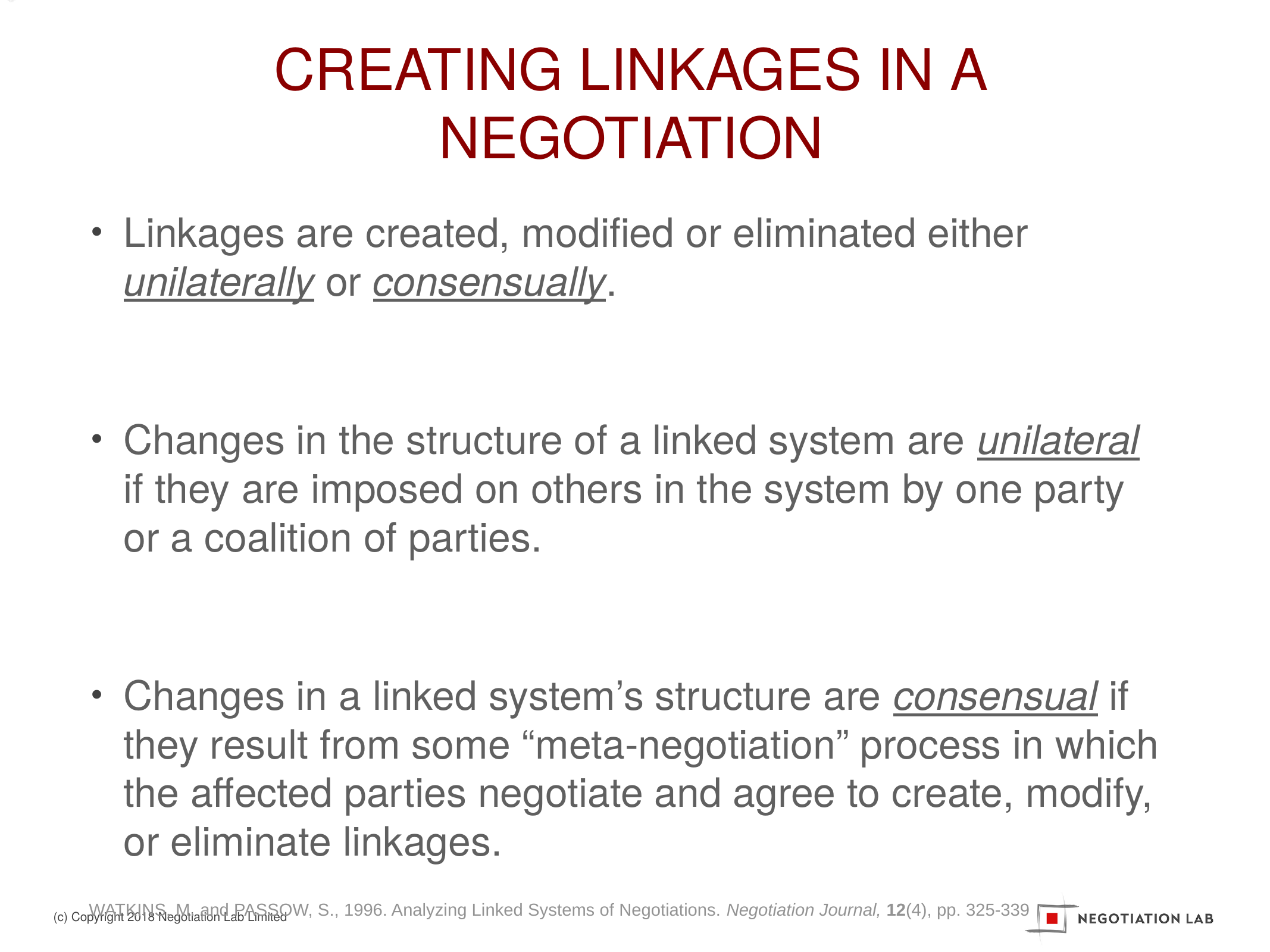

# Creating Linkages in a Negotiation
Linkages are created, modified or eliminated either unilaterally or consensually.

Changes in the structure of a linked system are unilateral if they are imposed on others in the system by one party or a coalition of parties.

Changes in a linked system’s structure are consensual if they result from some “meta-negotiation” process in which the affected parties negotiate and agree to create, modify, or eliminate linkages.

WATKINS, M. and PASSOW, S., 1996. Analyzing Linked Systems of Negotiations. Negotiation Journal, 12(4), pp. 325-339